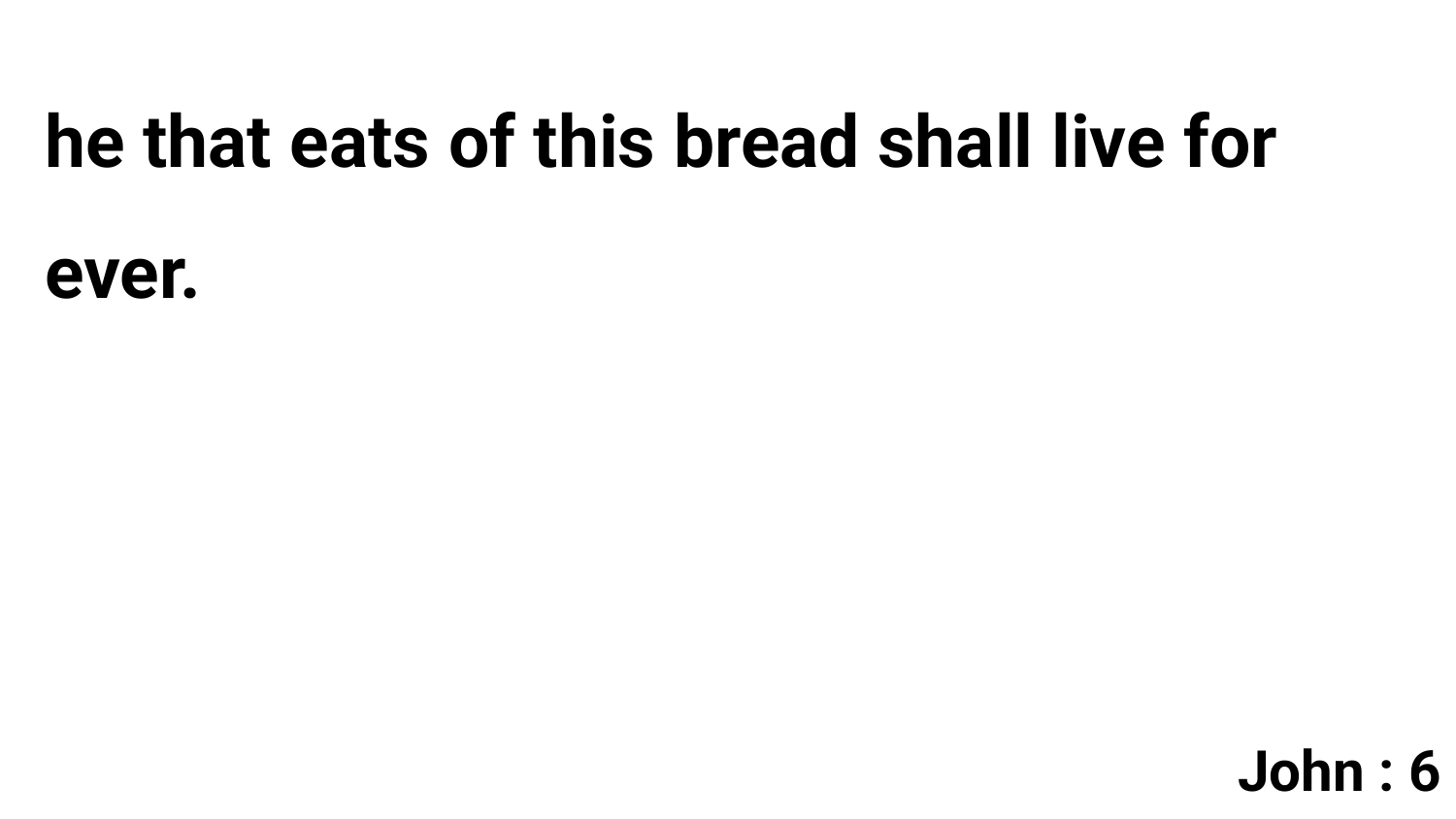

he that eats of this bread shall live for ever.
John : 6